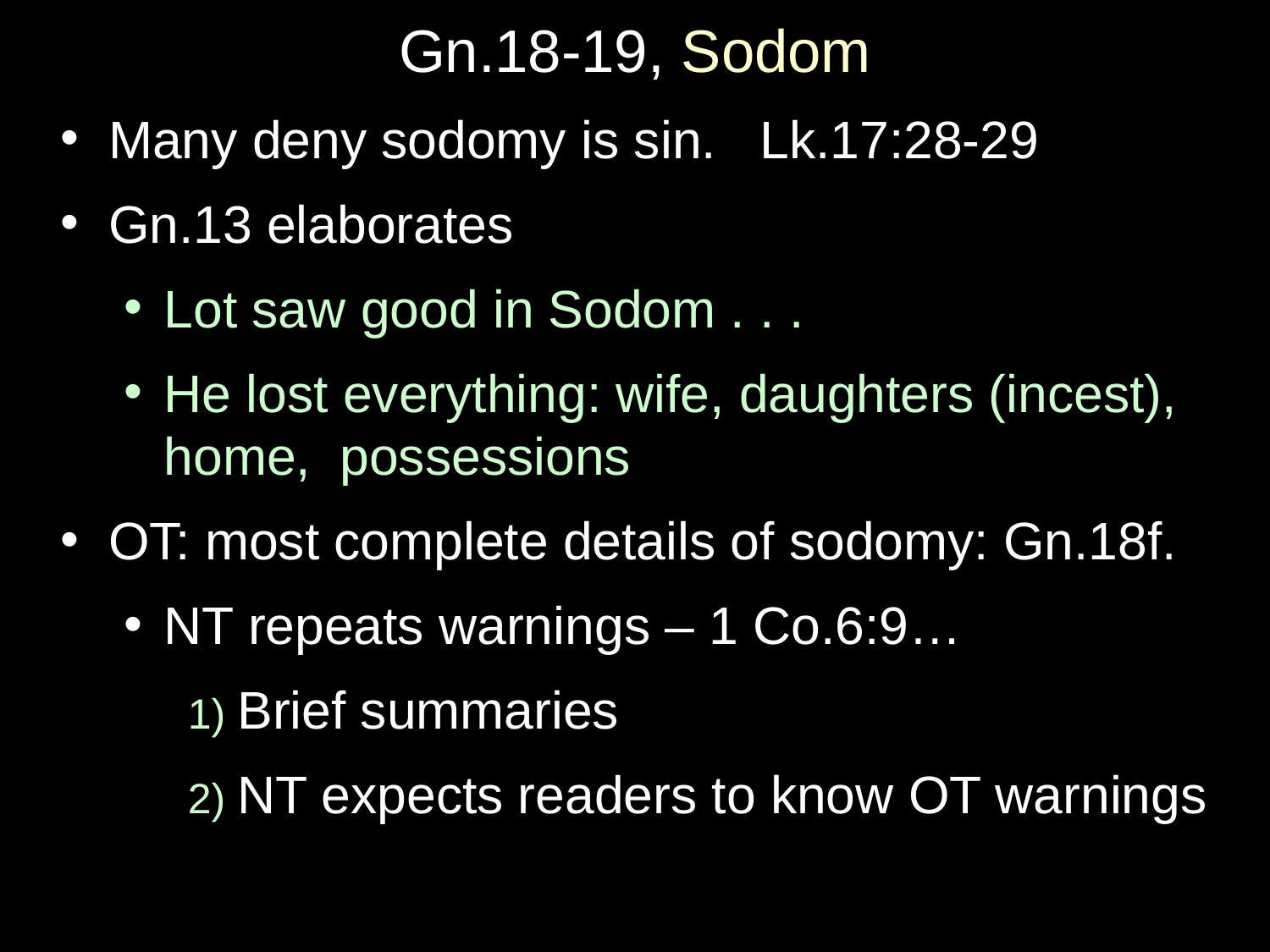

# Gn.18-19, Sodom
Many deny sodomy is sin.   Lk.17:28-29
Gn.13 elaborates
Lot saw good in Sodom . . .
He lost everything: wife, daughters (incest), home,  possessions
OT: most complete details of sodomy: Gn.18f.
NT repeats warnings – 1 Co.6:9…
1) Brief summaries
2) NT expects readers to know OT warnings